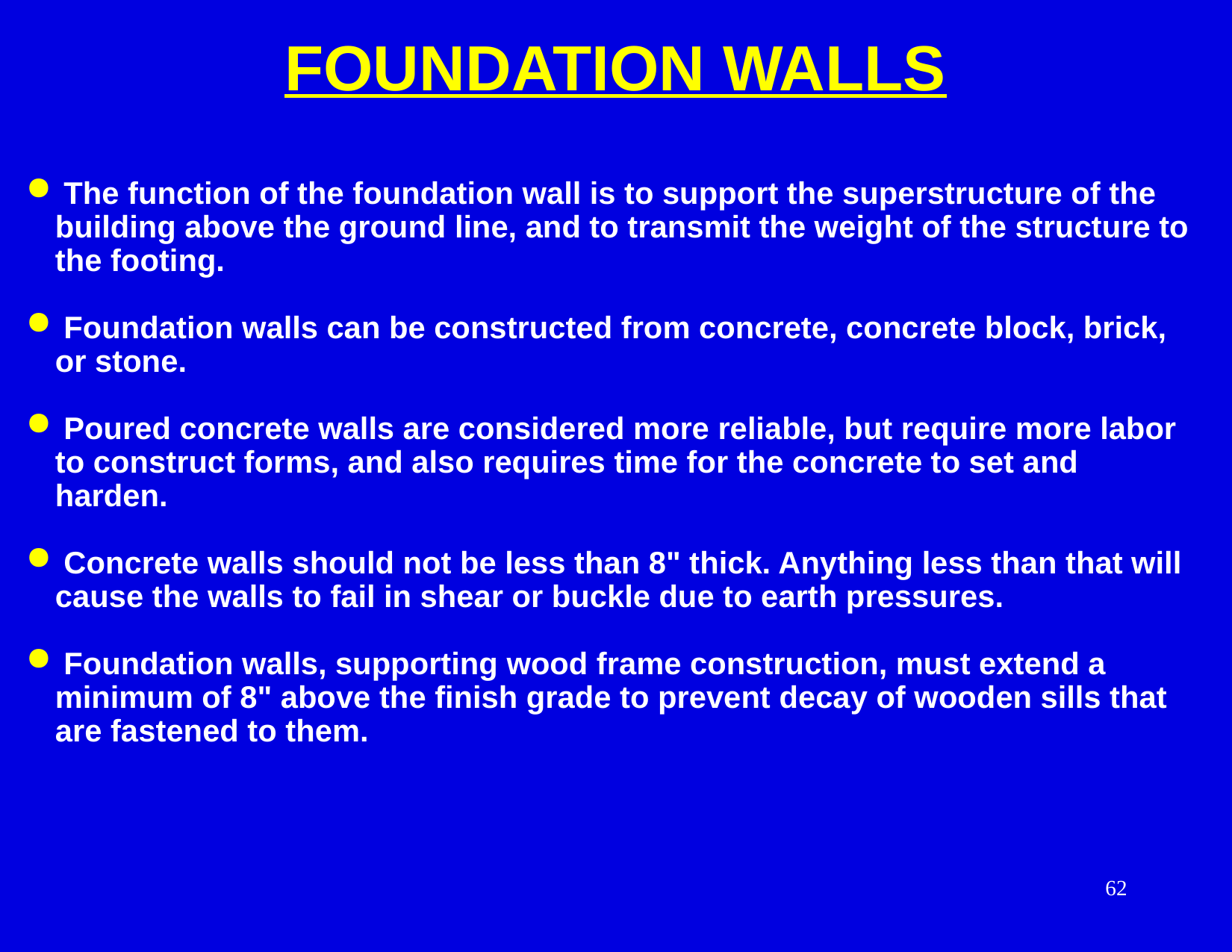

FOUNDATION WALLS
 The function of the foundation wall is to support the superstructure of the building above the ground line, and to transmit the weight of the structure to the footing.
 Foundation walls can be constructed from concrete, concrete block, brick, or stone.
 Poured concrete walls are considered more reliable, but require more labor to construct forms, and also requires time for the concrete to set and harden.
 Concrete walls should not be less than 8" thick. Anything less than that will cause the walls to fail in shear or buckle due to earth pressures.
 Foundation walls, supporting wood frame construction, must extend a minimum of 8" above the finish grade to prevent decay of wooden sills that are fastened to them.
62